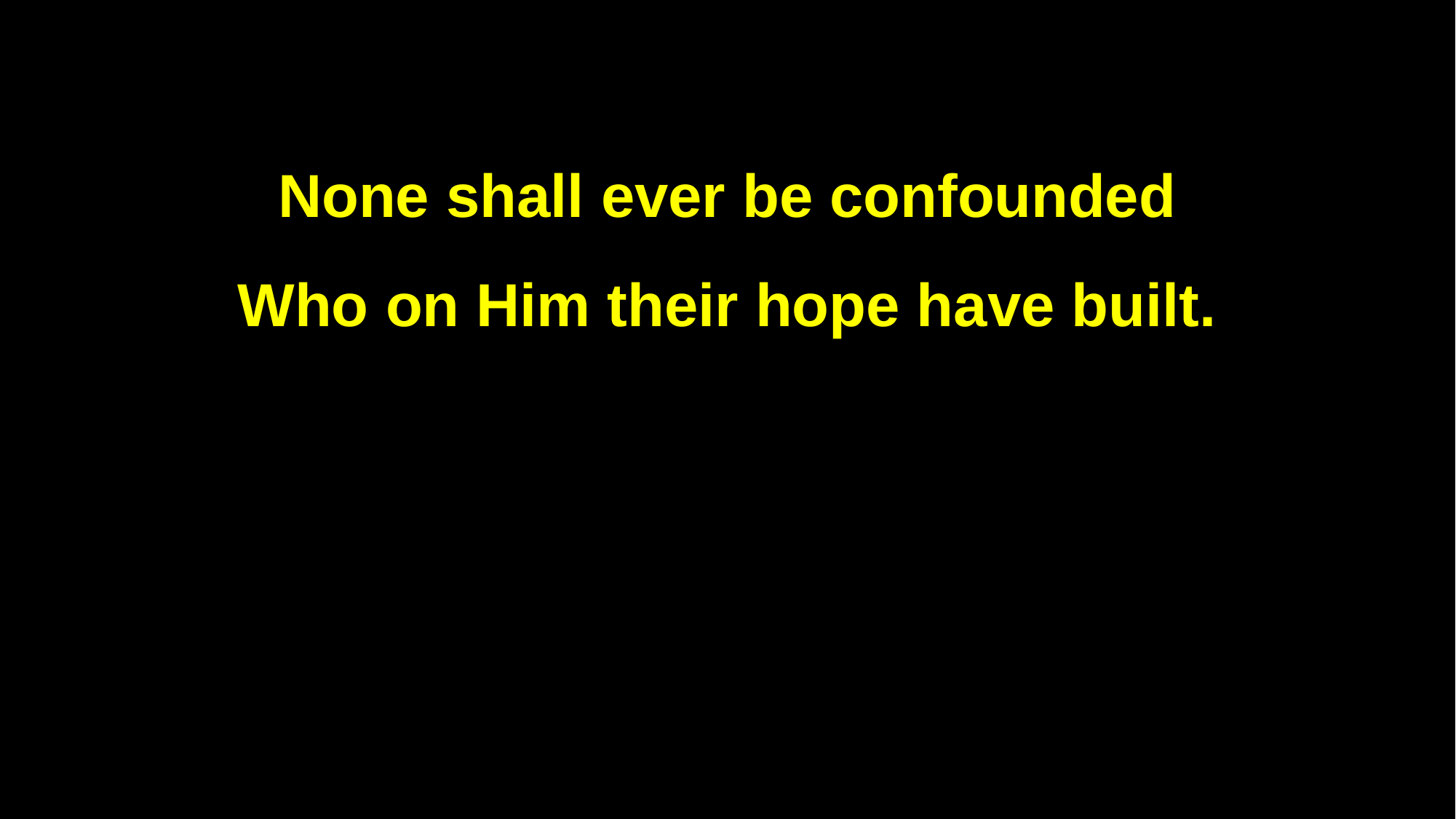

None shall ever be confounded
Who on Him their hope have built.